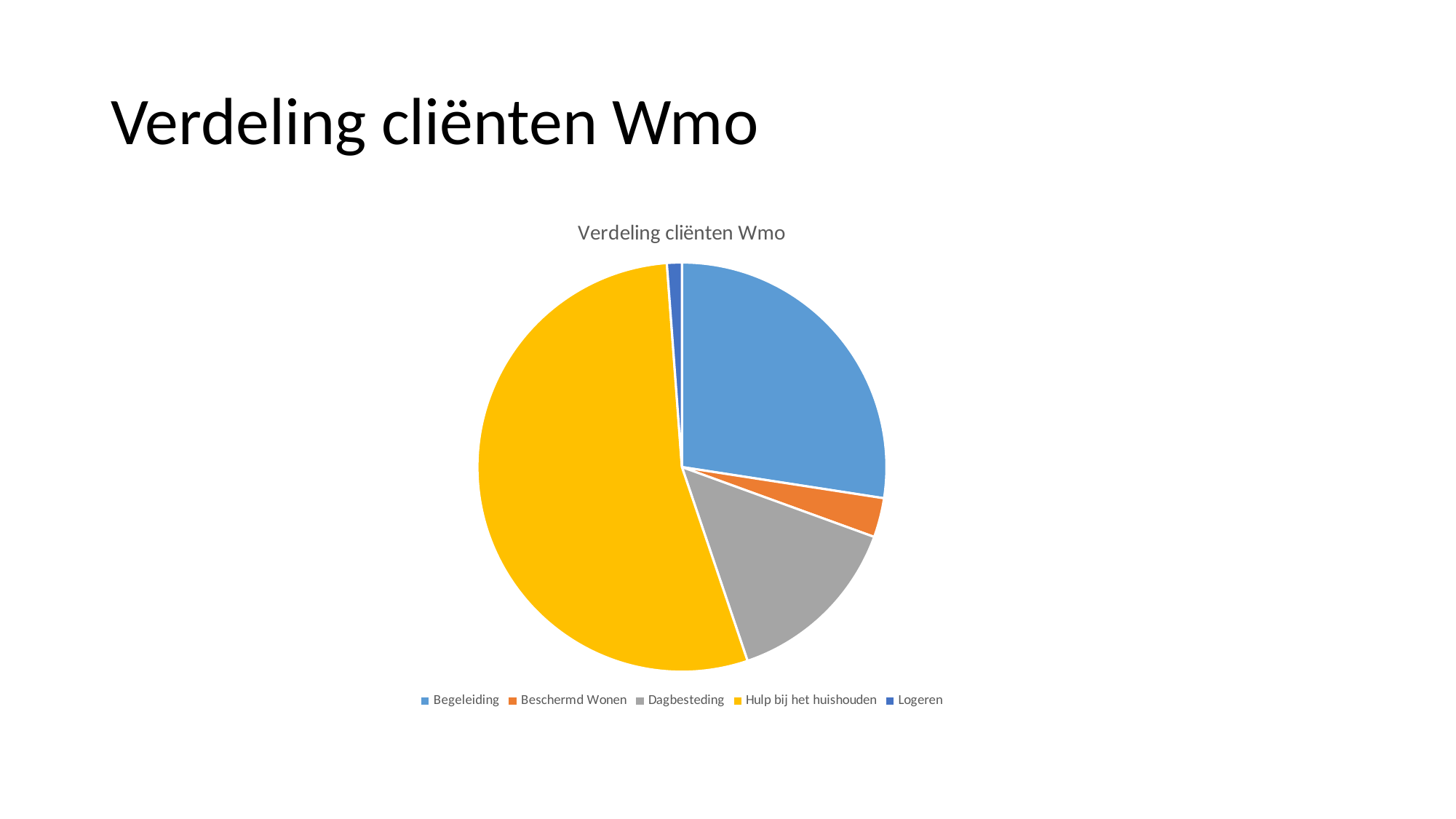

# Verdeling cliënten Wmo

### Chart: Verdeling cliënten Wmo

| Category |  |
|---|---|
| Begeleiding | 5388.0 |
| Beschermd Wonen | 610.0 |
| Dagbesteding | 2799.0 |
| Hulp bij het huishouden | 10609.0 |
| Logeren | 231.0 |